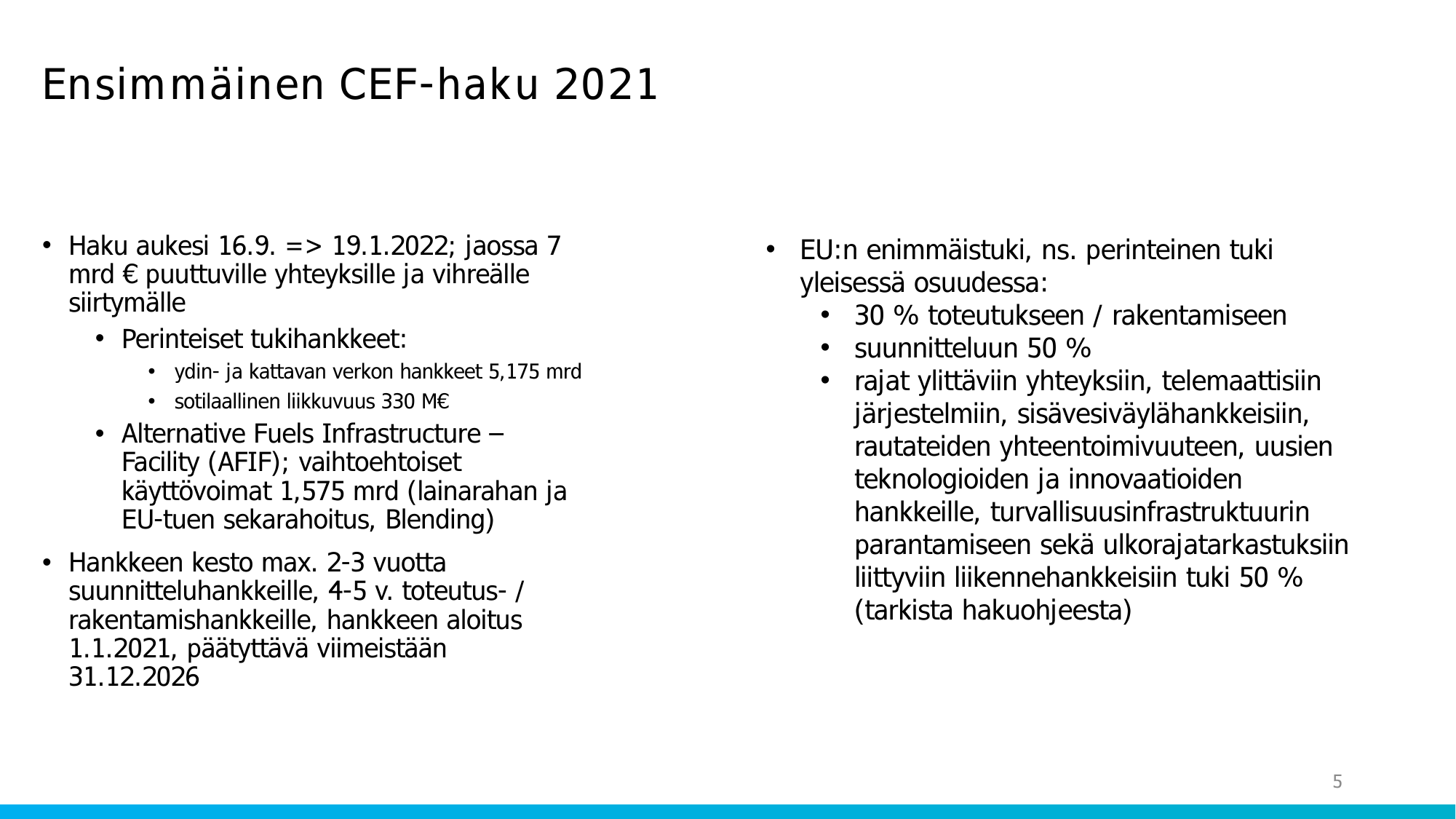

# Ensimmäinen CEF-haku 2021
Haku aukesi 16.9. => 19.1.2022; jaossa 7 mrd € puuttuville yhteyksille ja vihreälle siirtymälle
Perinteiset tukihankkeet:
ydin- ja kattavan verkon hankkeet 5,175 mrd
sotilaallinen liikkuvuus 330 M€
Alternative Fuels Infrastructure – Facility (AFIF); vaihtoehtoiset käyttövoimat 1,575 mrd (lainarahan ja EU-tuen sekarahoitus, Blending)
Hankkeen kesto max. 2-3 vuotta suunnitteluhankkeille, 4-5 v. toteutus- / rakentamishankkeille, hankkeen aloitus 1.1.2021, päätyttävä viimeistään 31.12.2026
EU:n enimmäistuki, ns. perinteinen tuki yleisessä osuudessa:
30 % toteutukseen / rakentamiseen
suunnitteluun 50 %
rajat ylittäviin yhteyksiin, telemaattisiin järjestelmiin, sisävesiväylähankkeisiin, rautateiden yhteentoimivuuteen, uusien teknologioiden ja innovaatioiden hankkeille, turvallisuusinfrastruktuurin parantamiseen sekä ulkorajatarkastuksiin liittyviin liikennehankkeisiin tuki 50 % (tarkista hakuohjeesta)

5